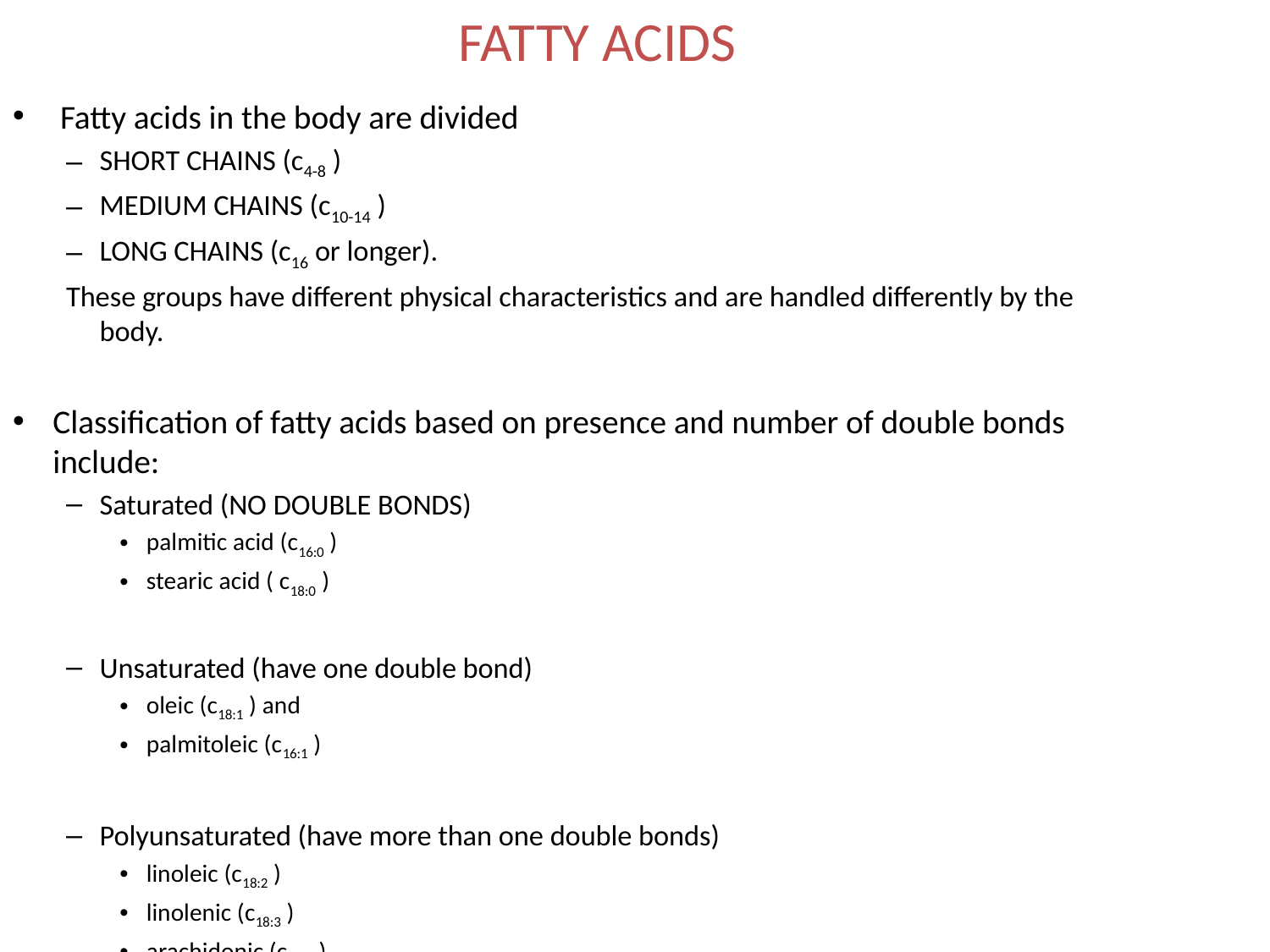

# FATTY ACIDS
 Fatty acids in the body are divided
SHORT CHAINS (c4-8 )
MEDIUM CHAINS (c10-14 )
LONG CHAINS (c16 or longer).
These groups have different physical characteristics and are handled differently by the body.

Classification of fatty acids based on presence and number of double bonds include:
Saturated (NO DOUBLE BONDS)
palmitic acid (c16:0 )
stearic acid ( c18:0  )

Unsaturated (have one double bond)
oleic (c18:1 ) and
palmitoleic (c16:1 )

Polyunsaturated (have more than one double bonds)
linoleic (c18:2 )
linolenic (c18:3 )
arachidonic (c20:4 )